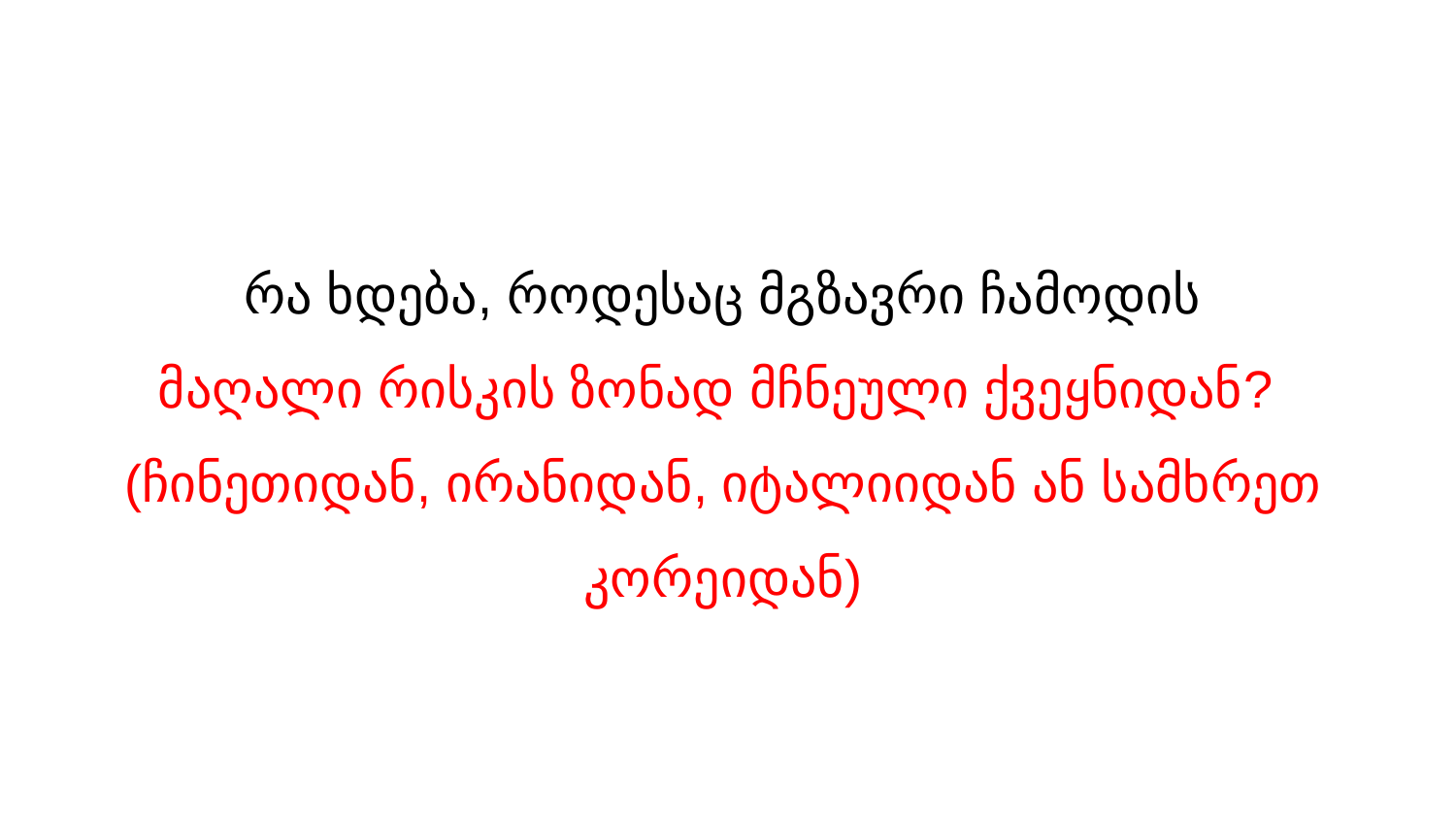

# რა ხდება, როდესაც მგზავრი ჩამოდის
მაღალი რისკის ზონად მჩნეული ქვეყნიდან?
(ჩინეთიდან, ირანიდან, იტალიიდან ან სამხრეთ კორეიდან)